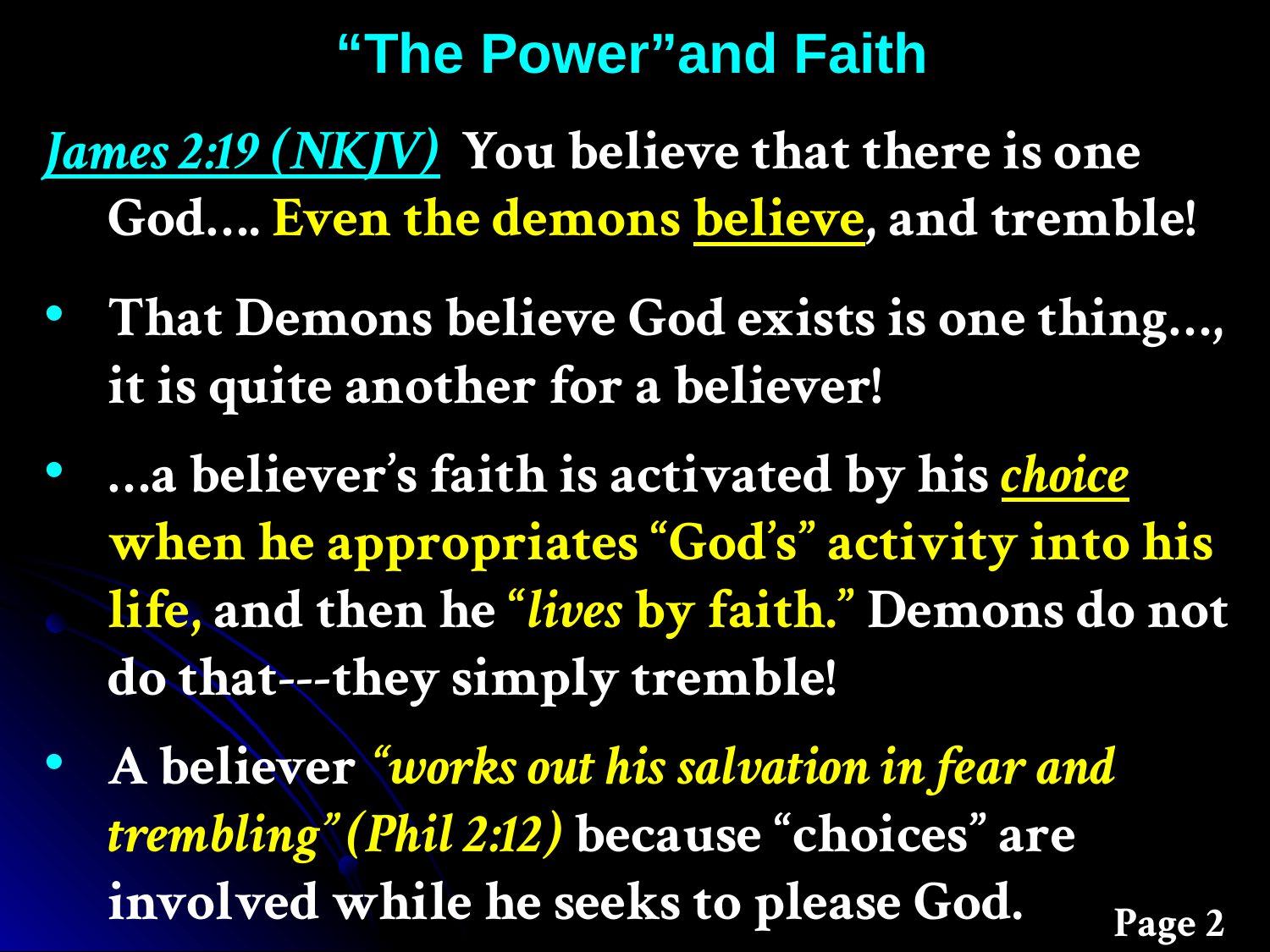

“The Power”and Faith
James 2:19 (NKJV)  You believe that there is one God…. Even the demons believe, and tremble!
That Demons believe God exists is one thing…, it is quite another for a believer!
…a believer’s faith is activated by his choice when he appropriates “God’s” activity into his life, and then he “lives by faith.” Demons do not do that---they simply tremble!
A believer “works out his salvation in fear and trembling” (Phil 2:12) because “choices” are involved while he seeks to please God.
Page 2